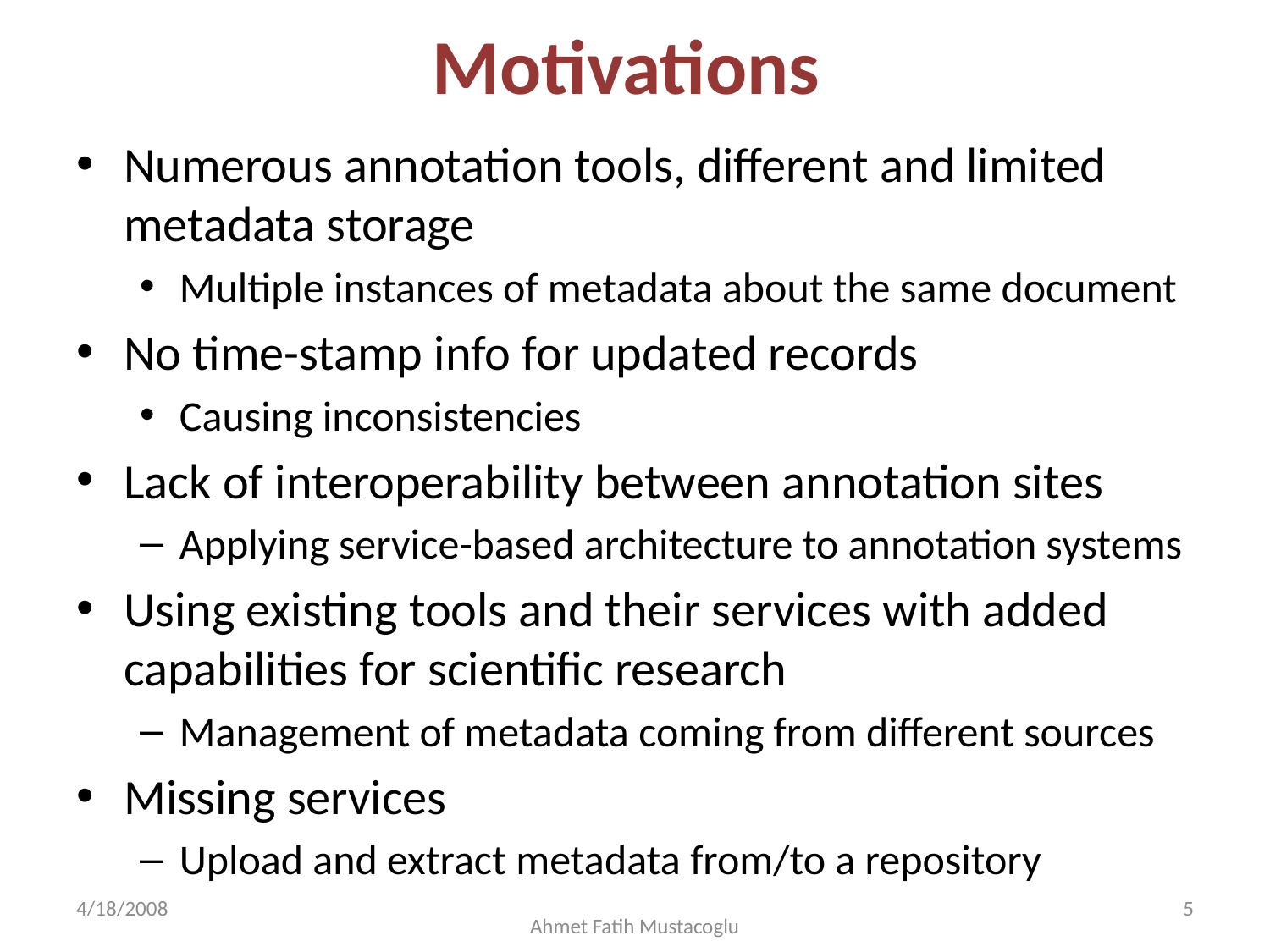

# Motivations
Numerous annotation tools, different and limited metadata storage
Multiple instances of metadata about the same document
No time-stamp info for updated records
Causing inconsistencies
Lack of interoperability between annotation sites
Applying service-based architecture to annotation systems
Using existing tools and their services with added capabilities for scientific research
Management of metadata coming from different sources
Missing services
Upload and extract metadata from/to a repository
4/18/2008
5
Ahmet Fatih Mustacoglu